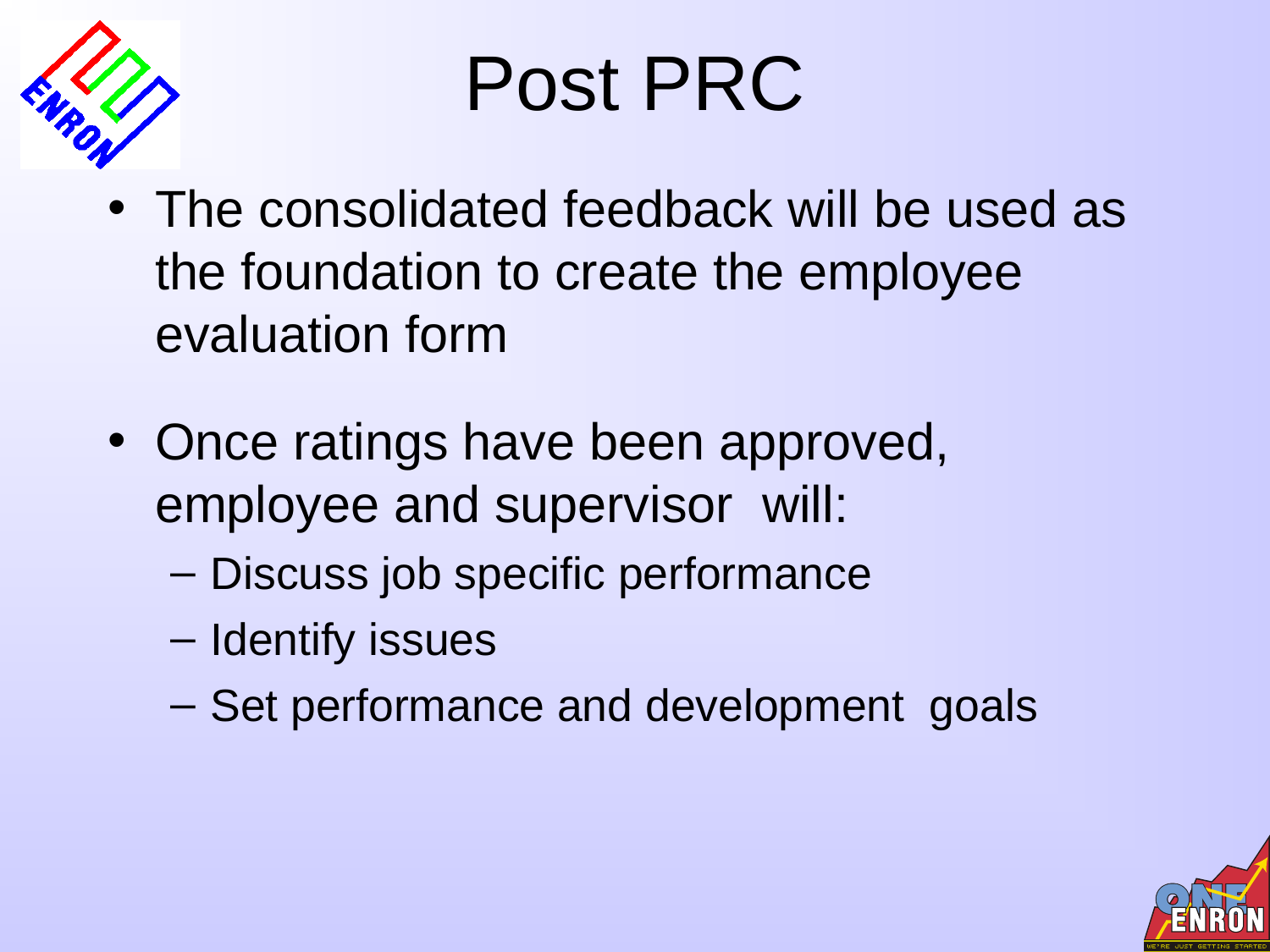

# Post PRC
The consolidated feedback will be used as the foundation to create the employee evaluation form

Once ratings have been approved, employee and supervisor  will:
Discuss job specific performance
Identify issues
Set performance and development  goals